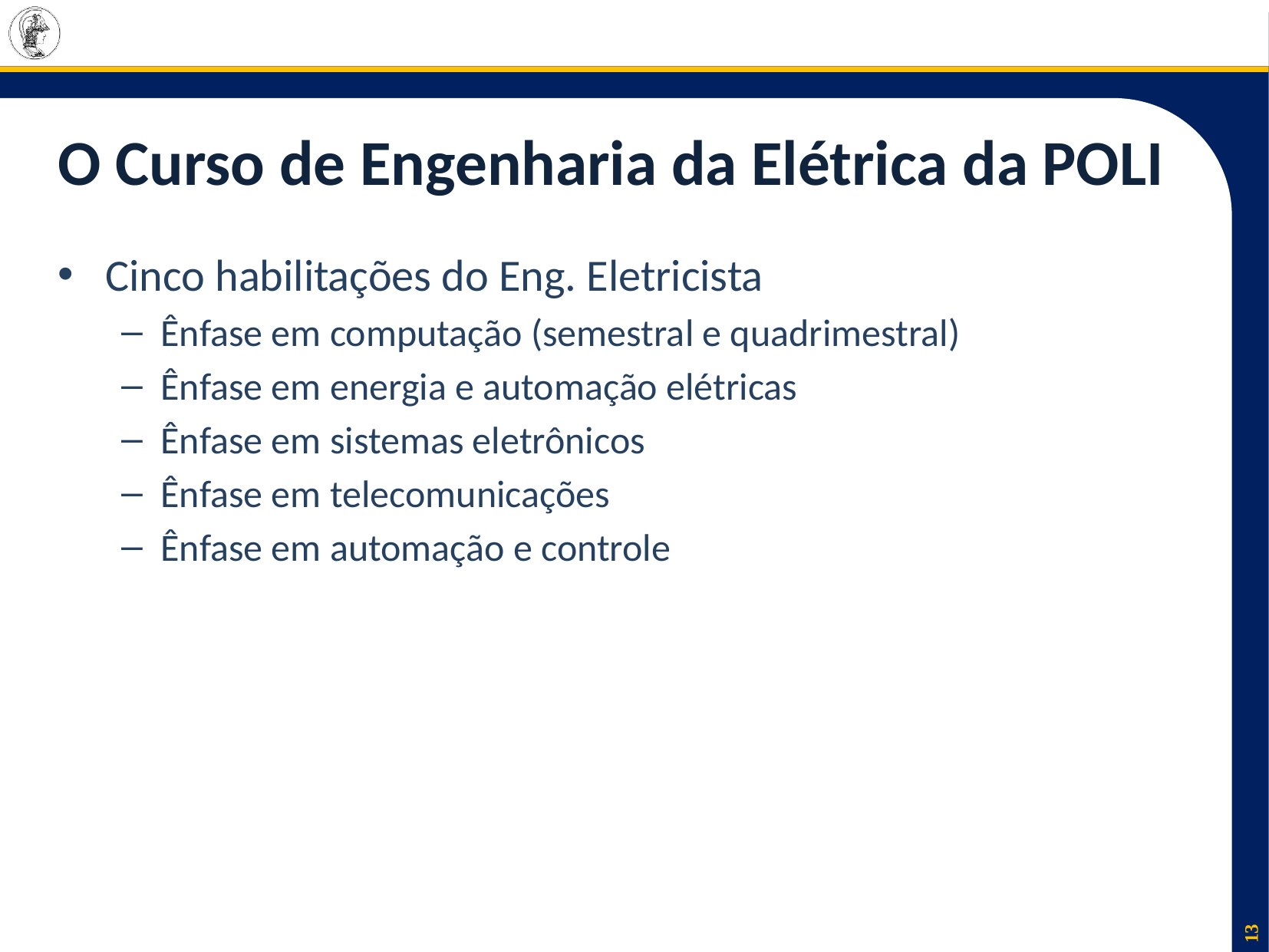

# O Curso de Engenharia da Elétrica da POLI
Cinco habilitações do Eng. Eletricista
Ênfase em computação (semestral e quadrimestral)
Ênfase em energia e automação elétricas
Ênfase em sistemas eletrônicos
Ênfase em telecomunicações
Ênfase em automação e controle